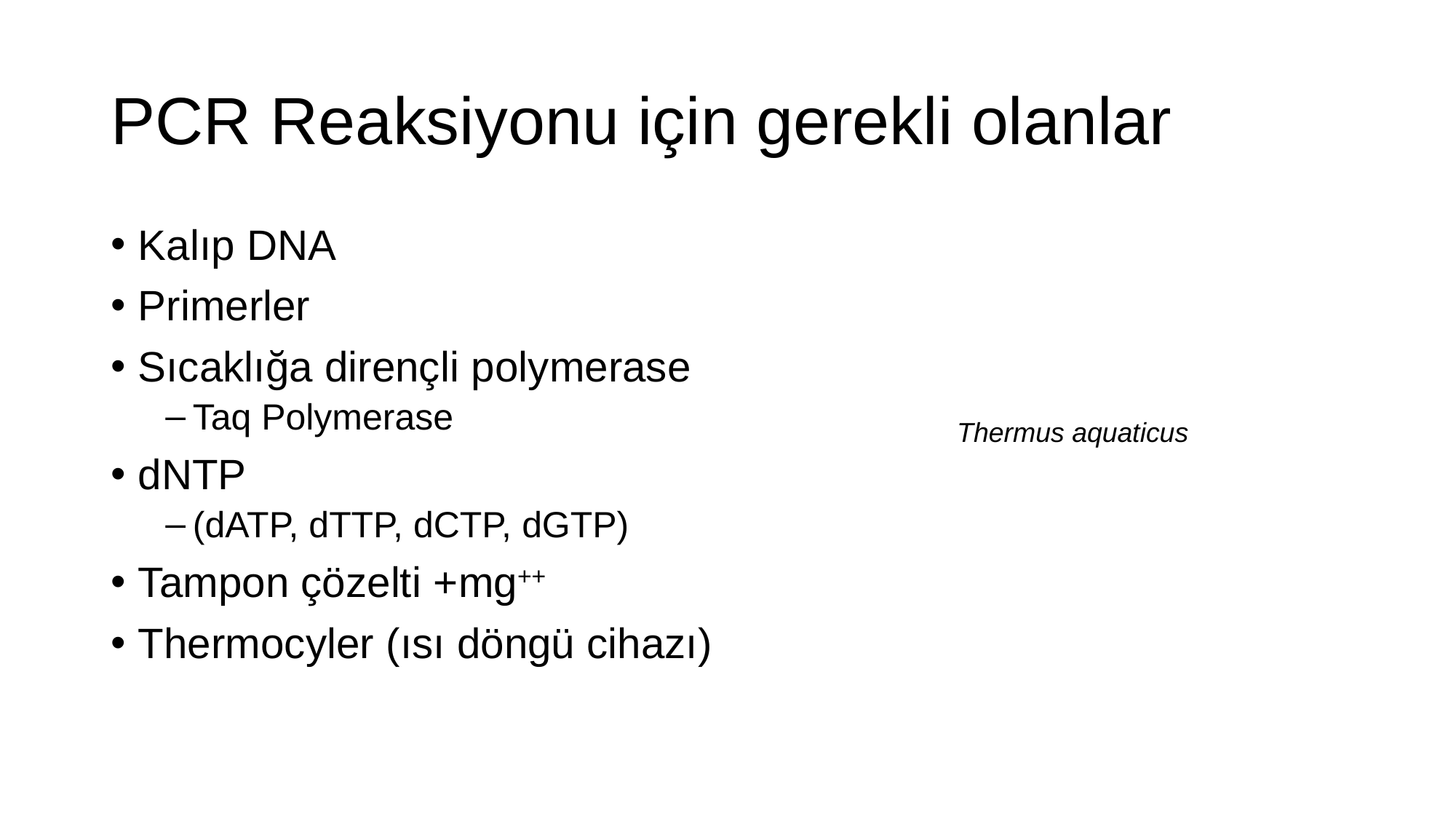

# PCR Reaksiyonu için gerekli olanlar
Kalıp DNA
Primerler
Sıcaklığa dirençli polymerase
Taq Polymerase
dNTP
(dATP, dTTP, dCTP, dGTP)
Tampon çözelti +mg++
Thermocyler (ısı döngü cihazı)
Thermus aquaticus